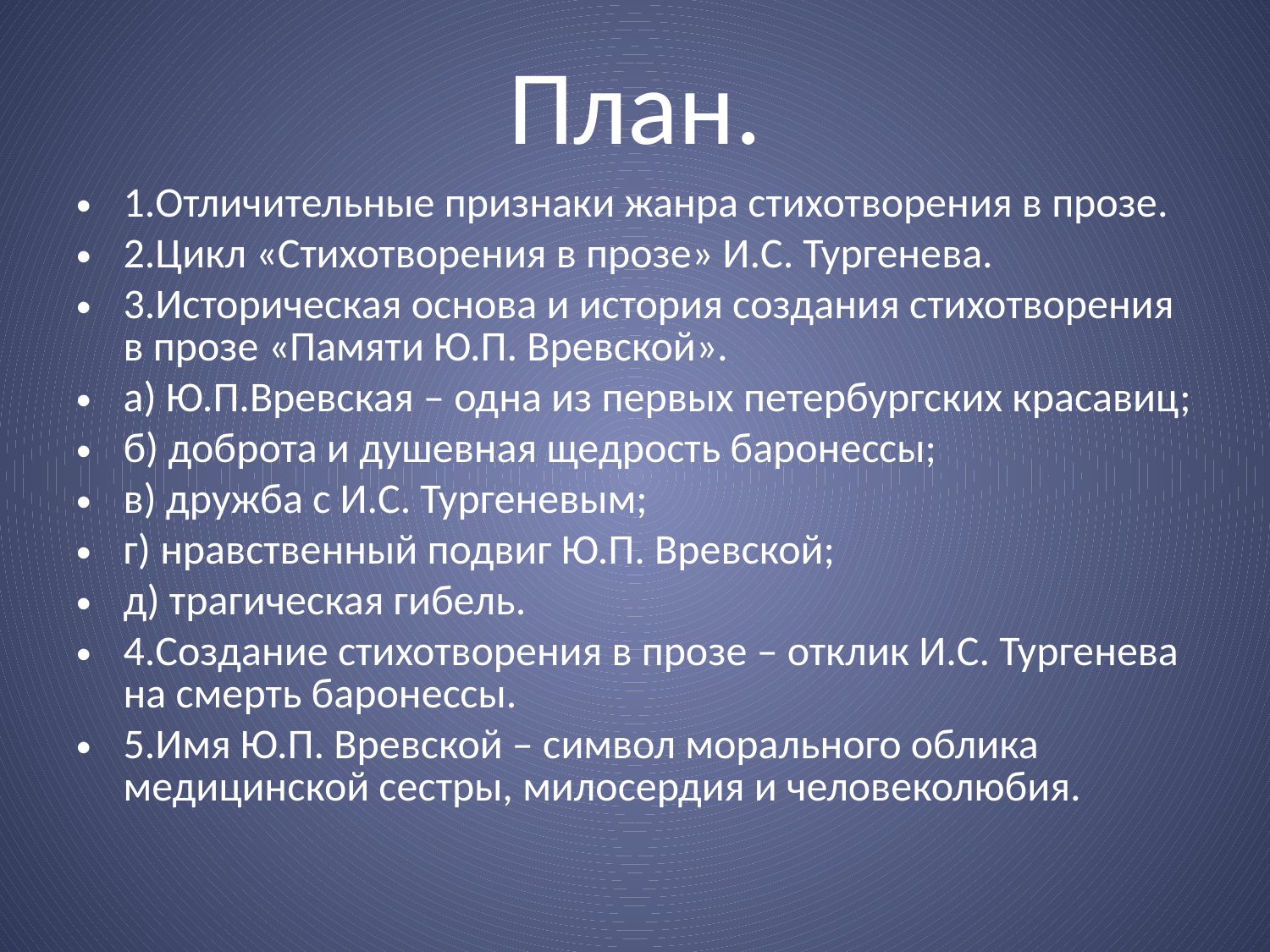

# План.
1.Отличительные признаки жанра стихотворения в прозе.
2.Цикл «Стихотворения в прозе» И.С. Тургенева.
3.Историческая основа и история создания стихотворения в прозе «Памяти Ю.П. Вревской».
а) Ю.П.Вревская – одна из первых петербургских красавиц;
б) доброта и душевная щедрость баронессы;
в) дружба с И.С. Тургеневым;
г) нравственный подвиг Ю.П. Вревской;
д) трагическая гибель.
4.Создание стихотворения в прозе – отклик И.С. Тургенева на смерть баронессы.
5.Имя Ю.П. Вревской – символ морального облика медицинской сестры, милосердия и человеколюбия.